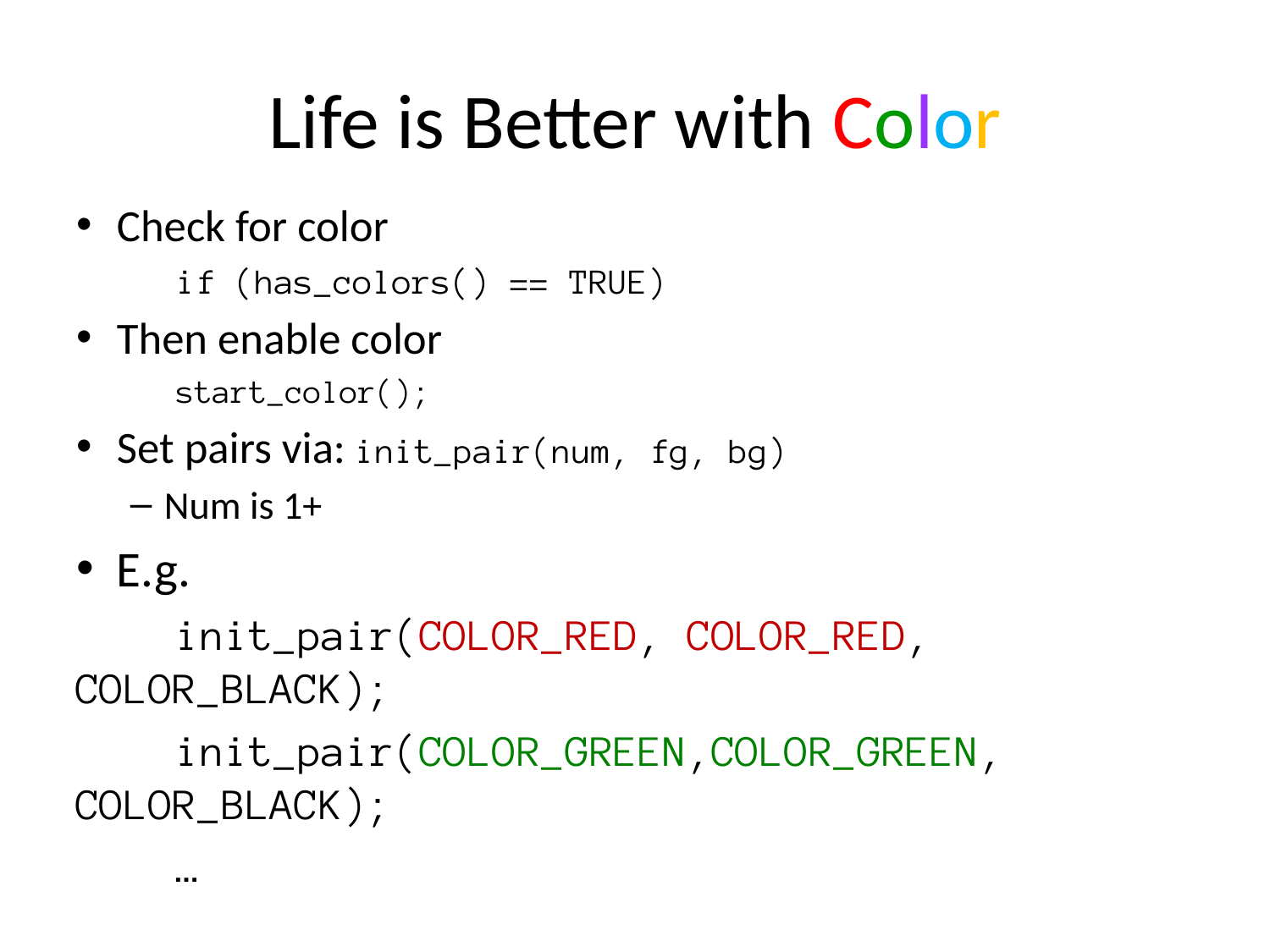

# Life is Better with Color
Check for color
	if (has_colors() == TRUE)
Then enable color
	start_color();
Set pairs via: init_pair(num, fg, bg)
Num is 1+
E.g.
	init_pair(COLOR_RED, COLOR_RED, 			COLOR_BLACK);
	init_pair(COLOR_GREEN,COLOR_GREEN, 			COLOR_BLACK);
	…